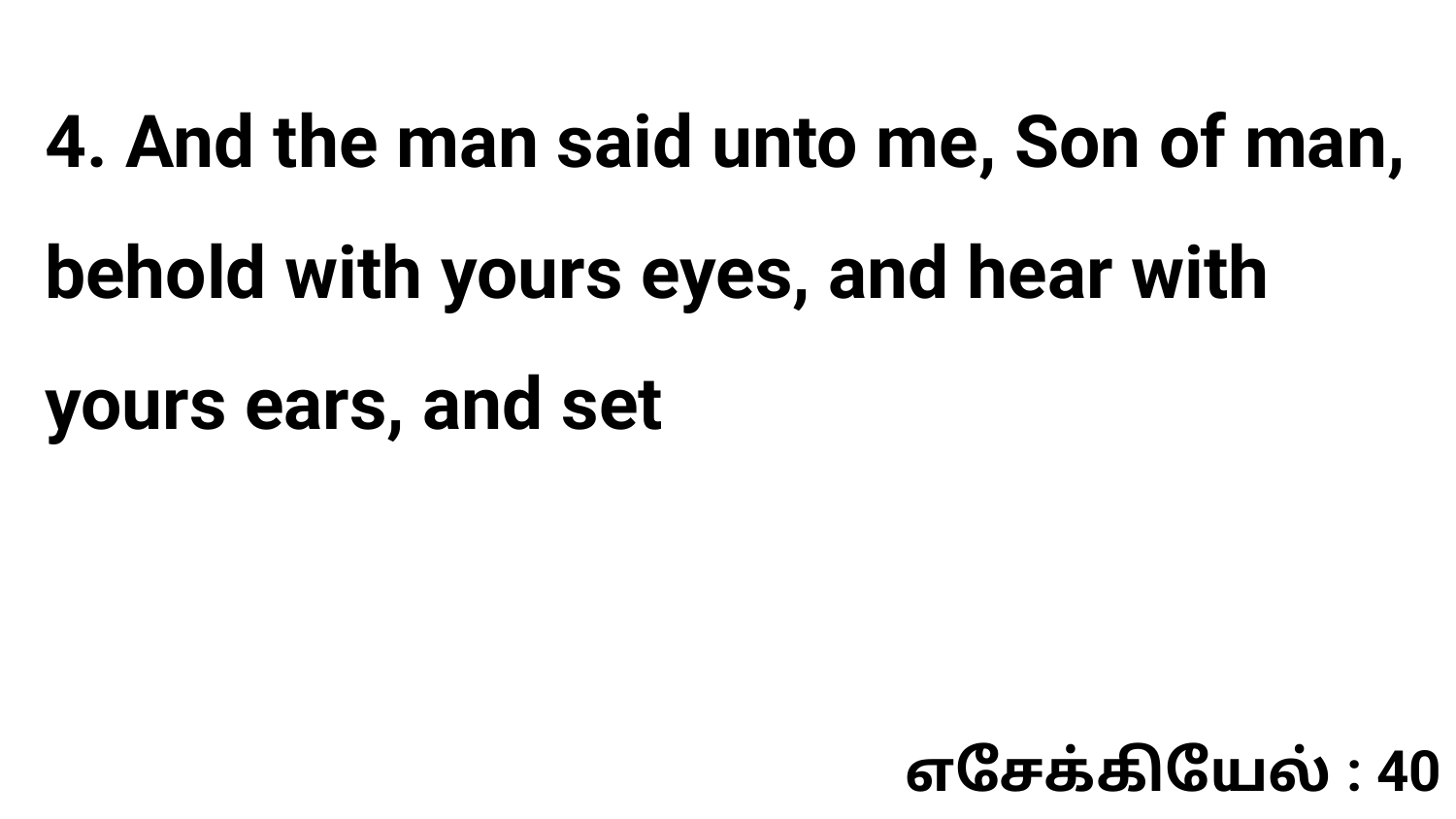

4. And the man said unto me, Son of man, behold with yours eyes, and hear with yours ears, and set
எசேக்கியேல் : 40